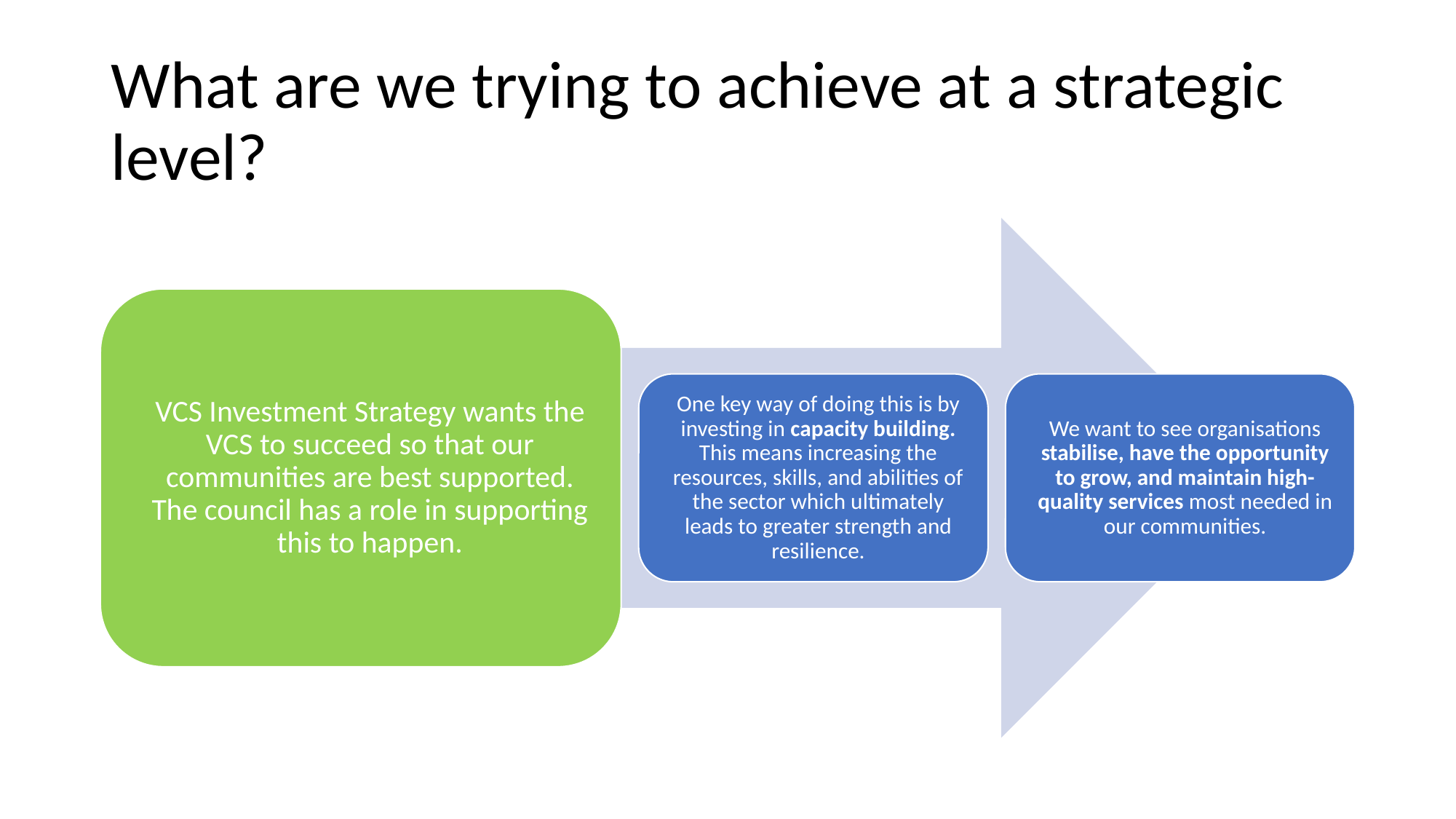

# What are we trying to achieve at a strategic level?
VCS Investment Strategy wants the VCS to succeed so that our communities are best supported. The council has a role in supporting this to happen.
One key way of doing this is by investing in capacity building. This means increasing the resources, skills, and abilities of the sector which ultimately leads to greater strength and resilience.
We want to see organisations stabilise, have the opportunity to grow, and maintain high-quality services most needed in our communities.